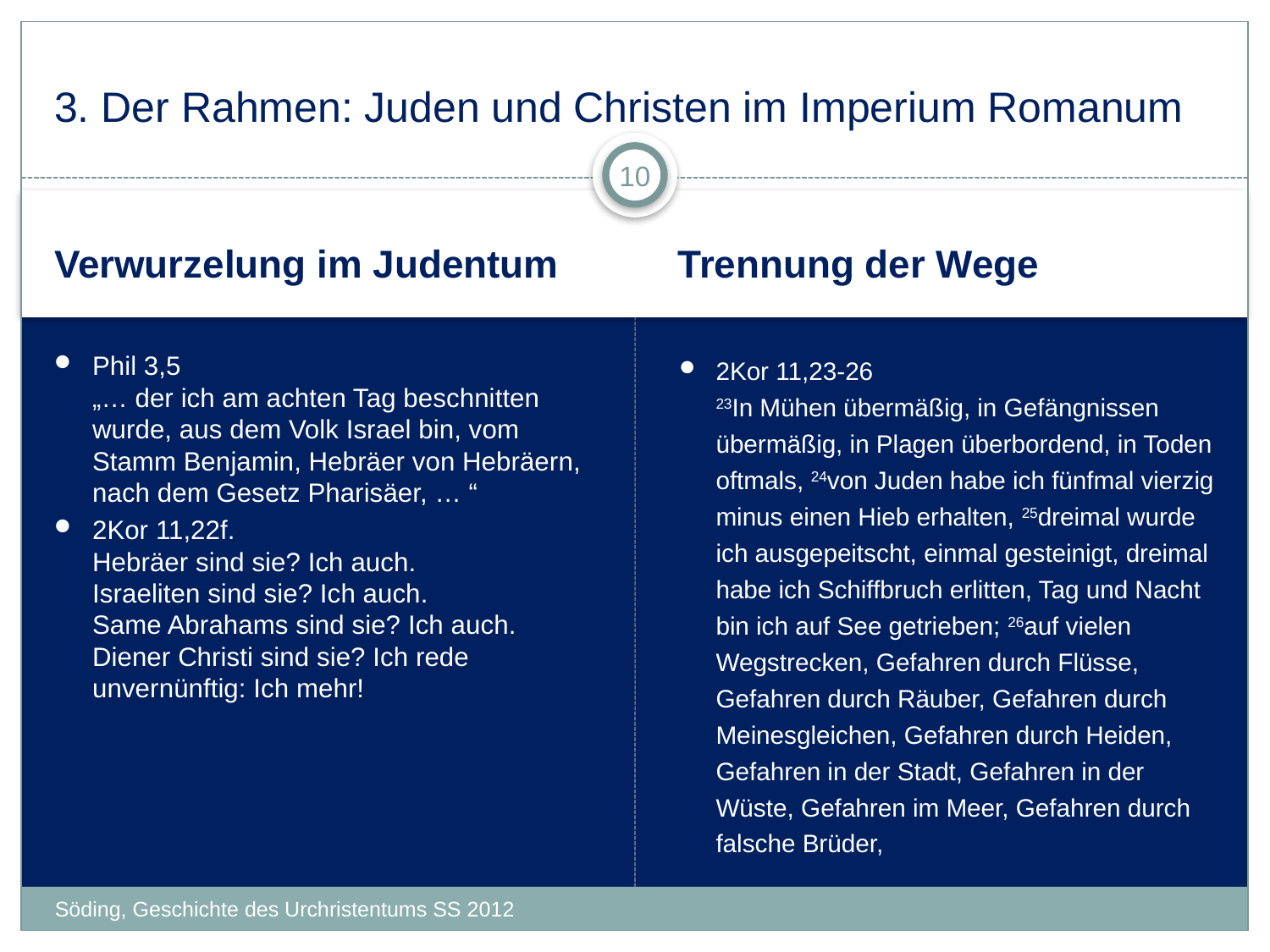

# 3. Der Rahmen: Juden und Christen im Imperium Romanum
10
Verwurzelung im Judentum
Trennung der Wege
Phil 3,5
„… der ich am achten Tag beschnitten wurde, aus dem Volk Israel bin, vom Stamm Benjamin, Hebräer von Hebräern, nach dem Gesetz Pharisäer, … “
2Kor 11,22f.
Hebräer sind sie? Ich auch.
Israeliten sind sie? Ich auch.
Same Abrahams sind sie? Ich auch.
Diener Christi sind sie? Ich rede unvernünftig: Ich mehr!
2Kor 11,23-26
23In Mühen übermäßig, in Gefängnissen übermäßig, in Plagen überbordend, in Toden oftmals, 24von Juden habe ich fünfmal vierzig minus einen Hieb erhalten, 25dreimal wurde ich ausgepeitscht, einmal gesteinigt, dreimal habe ich Schiffbruch erlitten, Tag und Nacht bin ich auf See getrieben; 26auf vielen Wegstrecken, Gefahren durch Flüsse, Gefahren durch Räuber, Gefahren durch Meinesgleichen, Gefahren durch Heiden, Gefahren in der Stadt, Gefahren in der Wüste, Gefahren im Meer, Gefahren durch falsche Brüder,
Söding, Geschichte des Urchristentums SS 2012